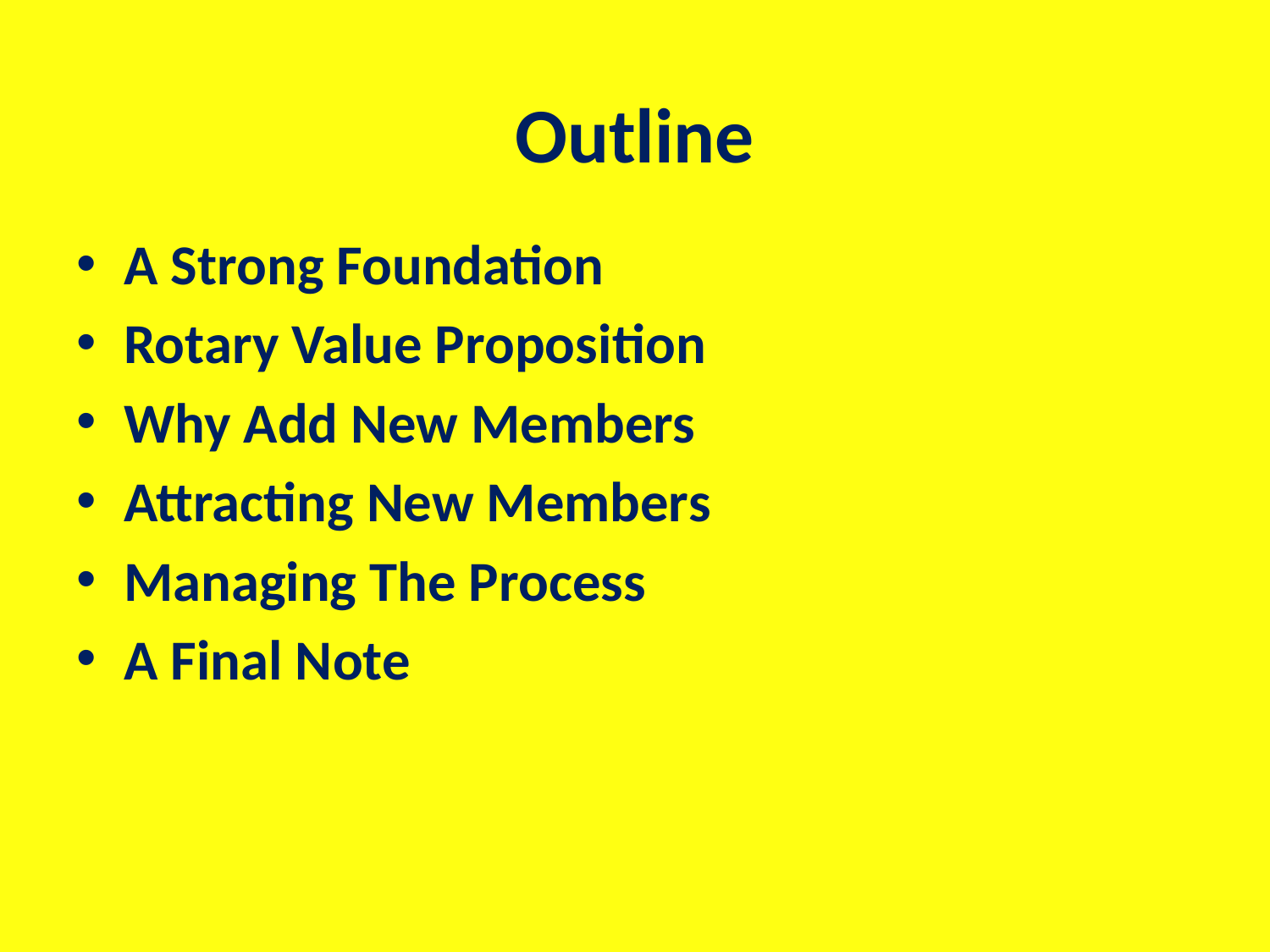

# Outline
A Strong Foundation
Rotary Value Proposition
Why Add New Members
Attracting New Members
Managing The Process
A Final Note